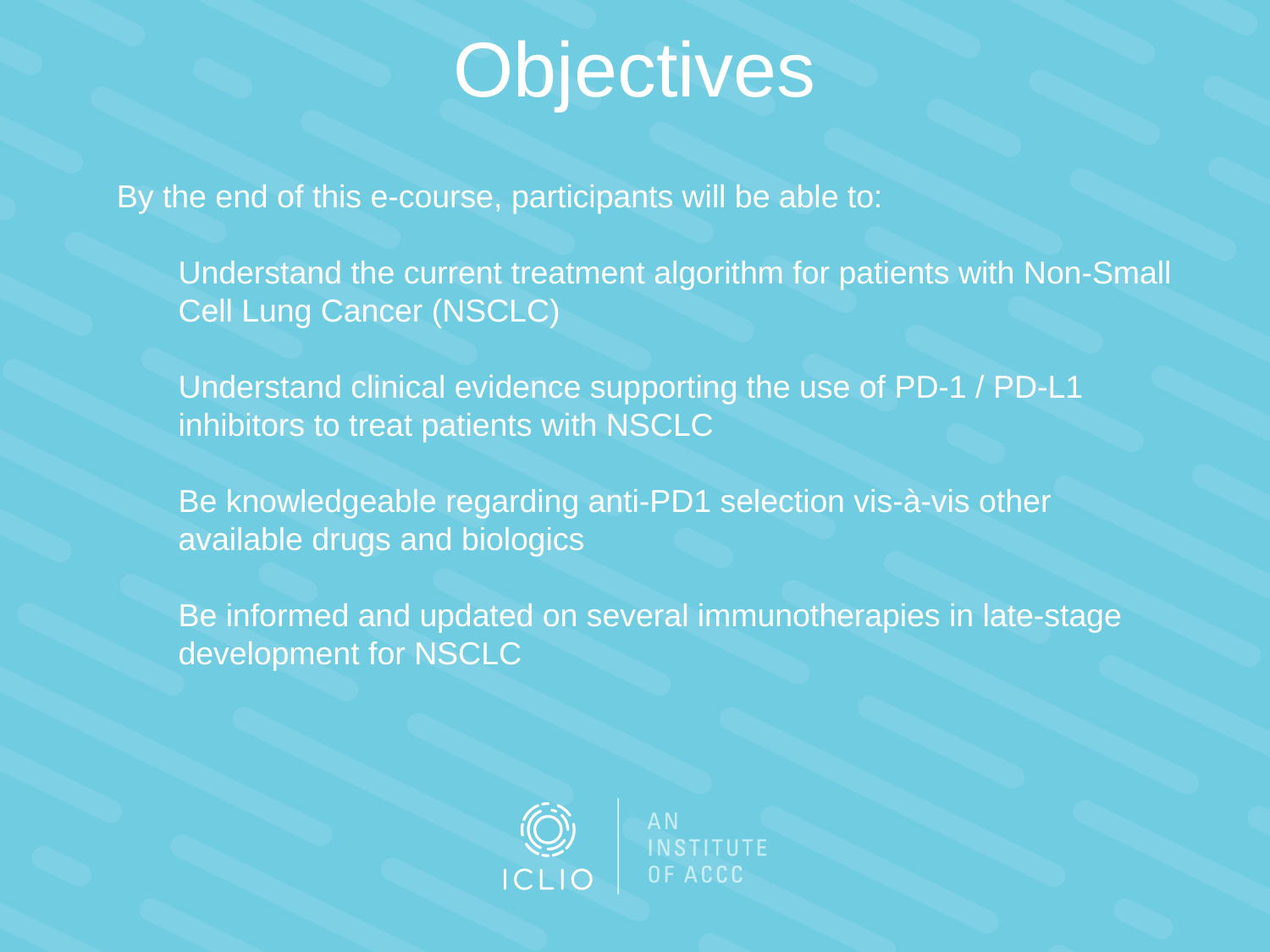

# Objectives
By the end of this e-course, participants will be able to:

Understand the current treatment algorithm for patients with Non-Small Cell Lung Cancer (NSCLC)

Understand clinical evidence supporting the use of PD-1 / PD-L1 inhibitors to treat patients with NSCLC

Be knowledgeable regarding anti-PD1 selection vis-à-vis other available drugs and biologics

Be informed and updated on several immunotherapies in late-stage development for NSCLC